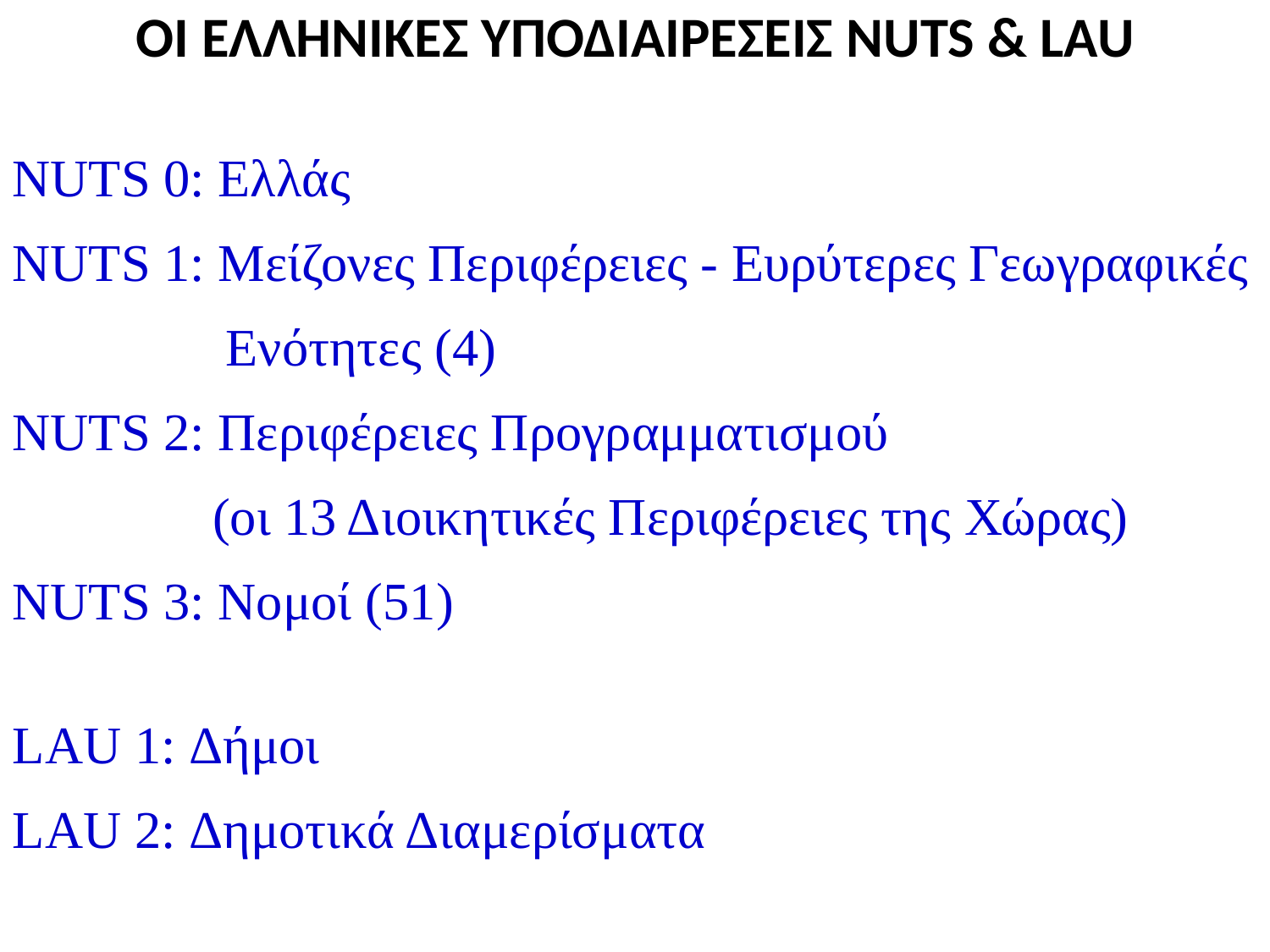

ΟΙ ΕΛΛΗΝΙΚΕΣ ΥΠΟΔΙΑΙΡΕΣΕΙΣ NUTS & LAU
NUTS 0: Ελλάς
NUTS 1: Μείζονες Περιφέρειες - Ευρύτερες Γεωγραφικές
                Ενότητες (4)
NUTS 2: Περιφέρειες Προγραμματισμού
               (οι 13 Διοικητικές Περιφέρειες της Χώρας)
NUTS 3: Νομοί (51)

LAU 1: Δήμοι
LAU 2: Δημοτικά Διαμερίσματα